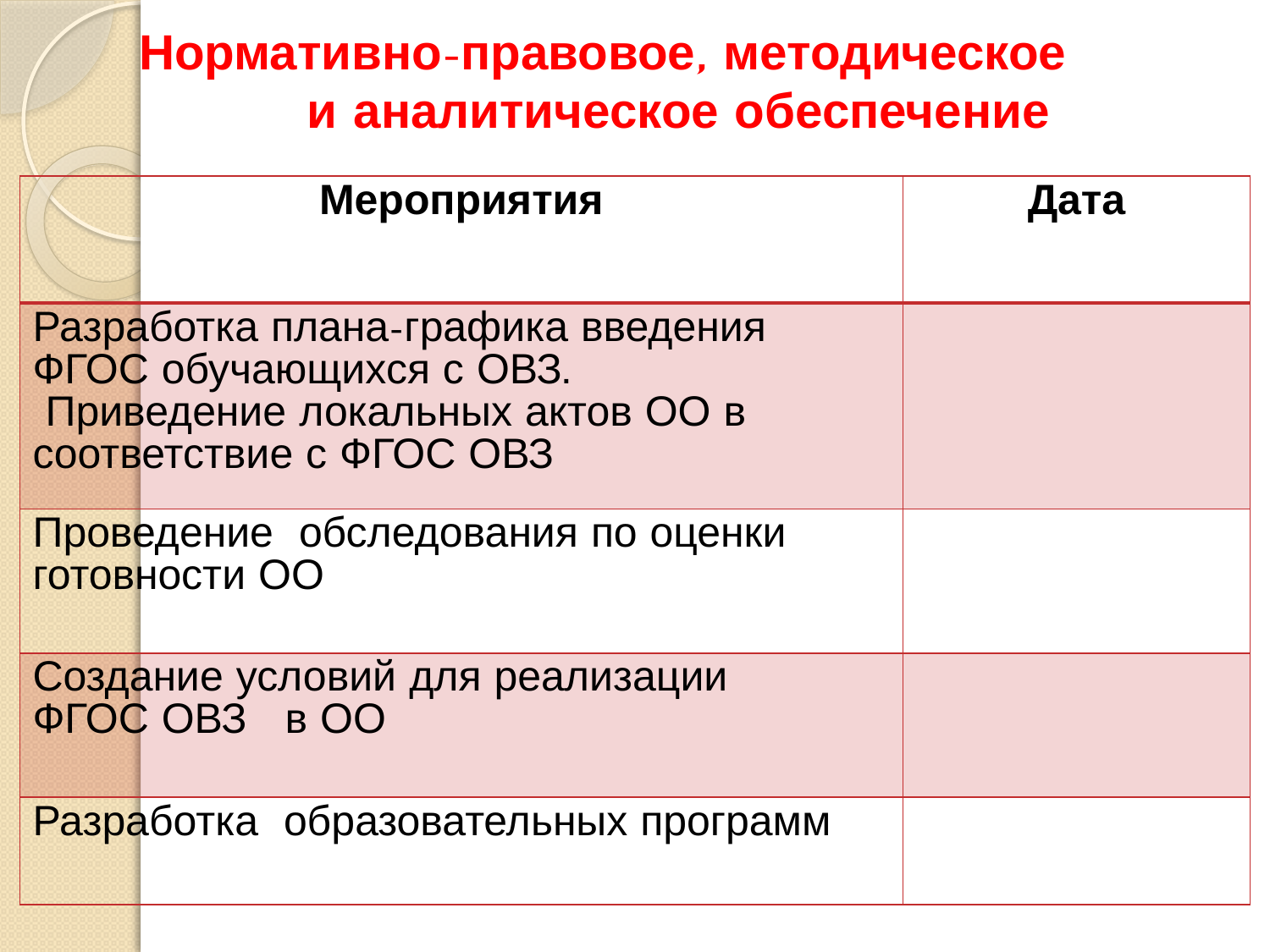

# Нормативно-правовое, методическое и аналитическое обеспечение
| Мероприятия | Дата |
| --- | --- |
| Разработка плана-графика введения ФГОС обучающихся с ОВЗ. Приведение локальных актов ОО в соответствие с ФГОС ОВЗ |  |
| Проведение обследования по оценки готовности ОО |  |
| Создание условий для реализации ФГОС ОВЗ в ОО |  |
| Разработка образовательных программ |  |